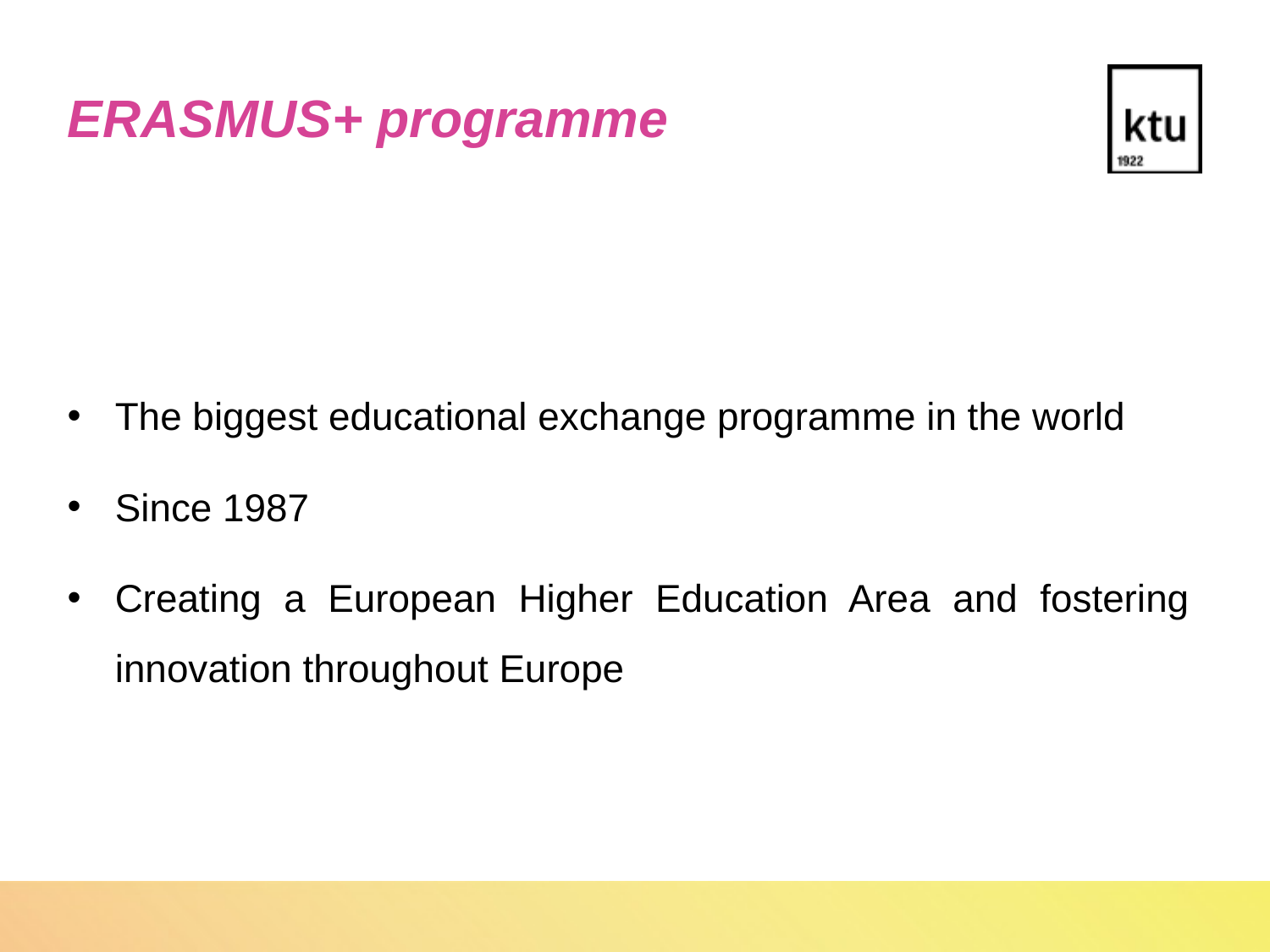

ERASMUS+ programme
The biggest educational exchange programme in the world
Since 1987
Creating a European Higher Education Area and fostering innovation throughout Europe